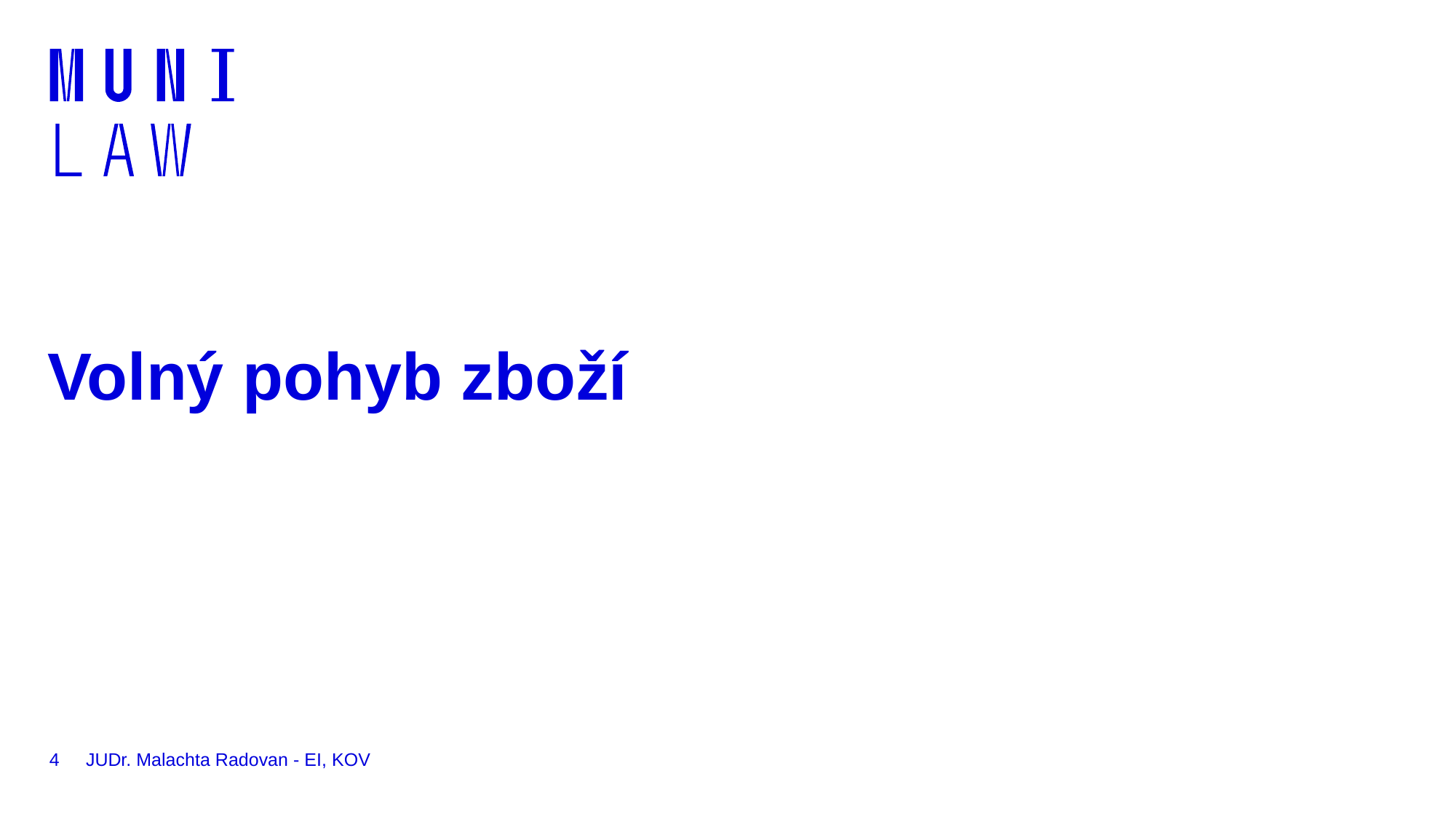

# Volný pohyb zboží
4
JUDr. Malachta Radovan - EI, KOV